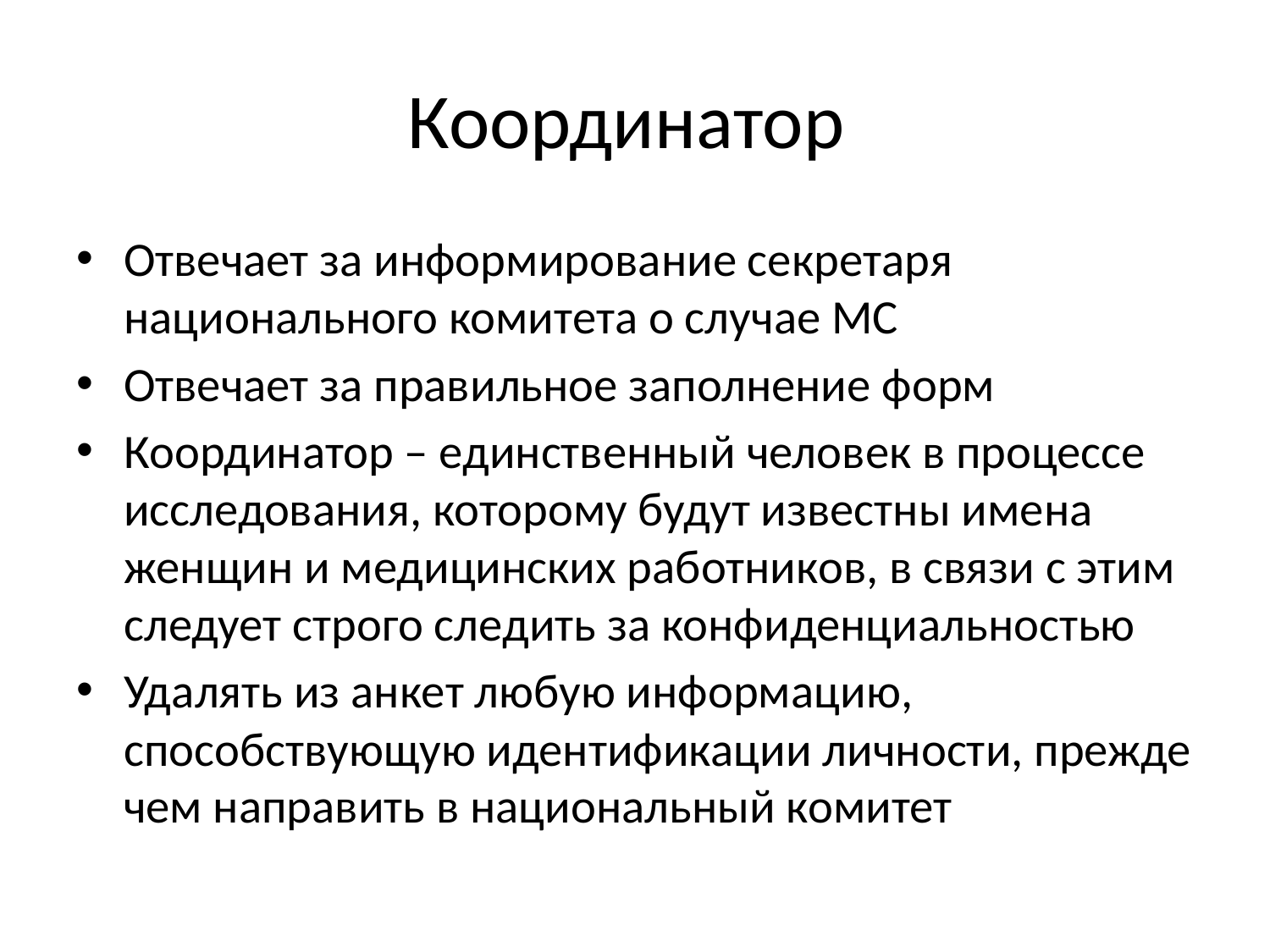

# Координатор
Отвечает за информирование секретаря национального комитета о случае МС
Отвечает за правильное заполнение форм
Координатор – единственный человек в процессе исследования, которому будут известны имена женщин и медицинских работников, в связи с этим следует строго следить за конфиденциальностью
Удалять из анкет любую информацию, способствующую идентификации личности, прежде чем направить в национальный комитет